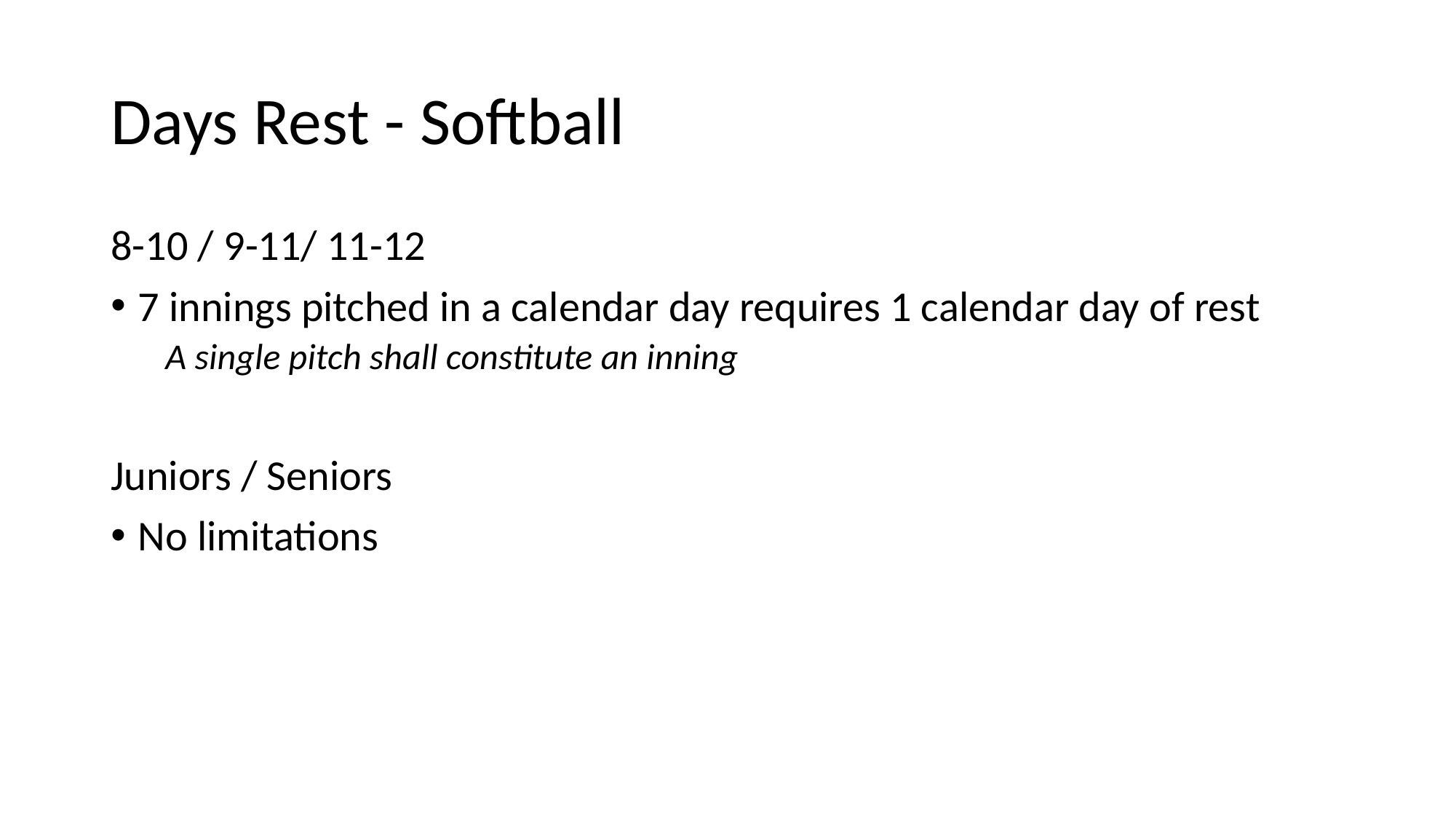

# Days Rest - Softball
8-10 / 9-11/ 11-12
7 innings pitched in a calendar day requires 1 calendar day of rest
A single pitch shall constitute an inning

Juniors / Seniors
No limitations